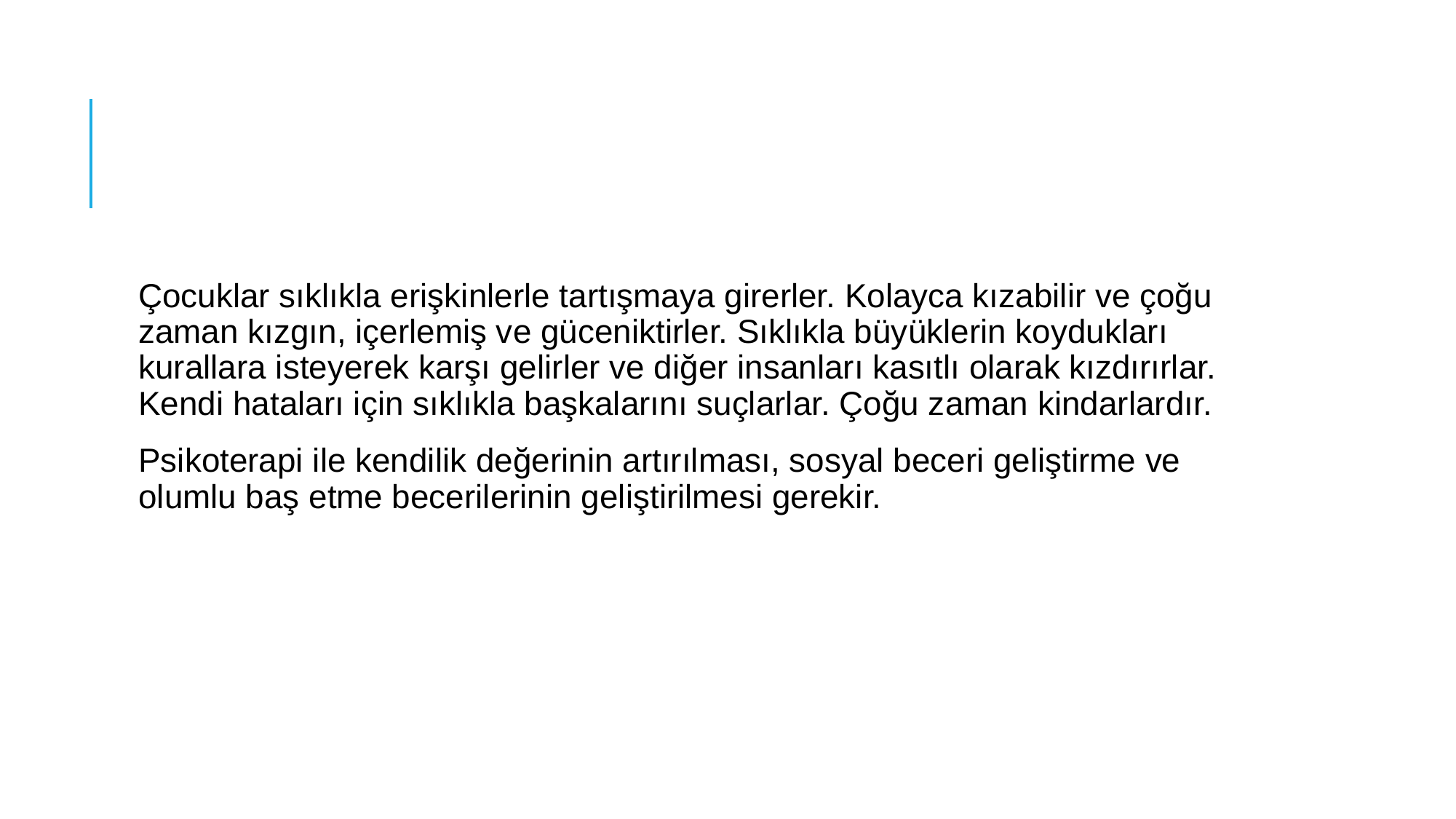

#
Çocuklar sıklıkla erişkinlerle tartışmaya girerler. Kolayca kızabilir ve çoğu zaman kızgın, içerlemiş ve güceniktirler. Sıklıkla büyüklerin koydukları kurallara isteyerek karşı gelirler ve diğer insanları kasıtlı olarak kızdırırlar. Kendi hataları için sıklıkla başkalarını suçlarlar. Çoğu zaman kindarlardır.
Psikoterapi ile kendilik değerinin artırılması, sosyal beceri geliştirme ve olumlu baş etme becerilerinin geliştirilmesi gerekir.